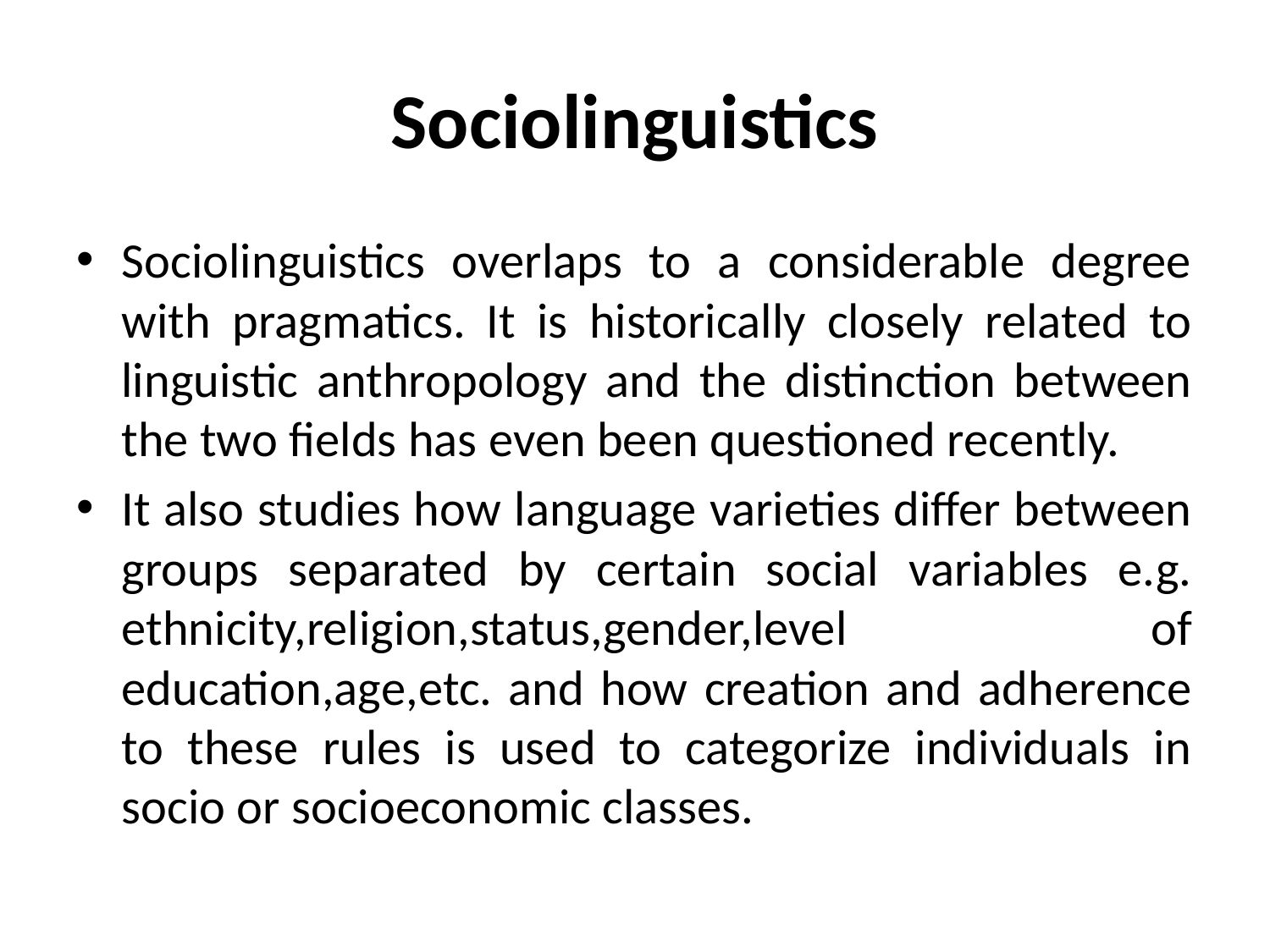

# Sociolinguistics
Sociolinguistics overlaps to a considerable degree with pragmatics. It is historically closely related to linguistic anthropology and the distinction between the two fields has even been questioned recently.
It also studies how language varieties differ between groups separated by certain social variables e.g. ethnicity,religion,status,gender,level of education,age,etc. and how creation and adherence to these rules is used to categorize individuals in socio or socioeconomic classes.